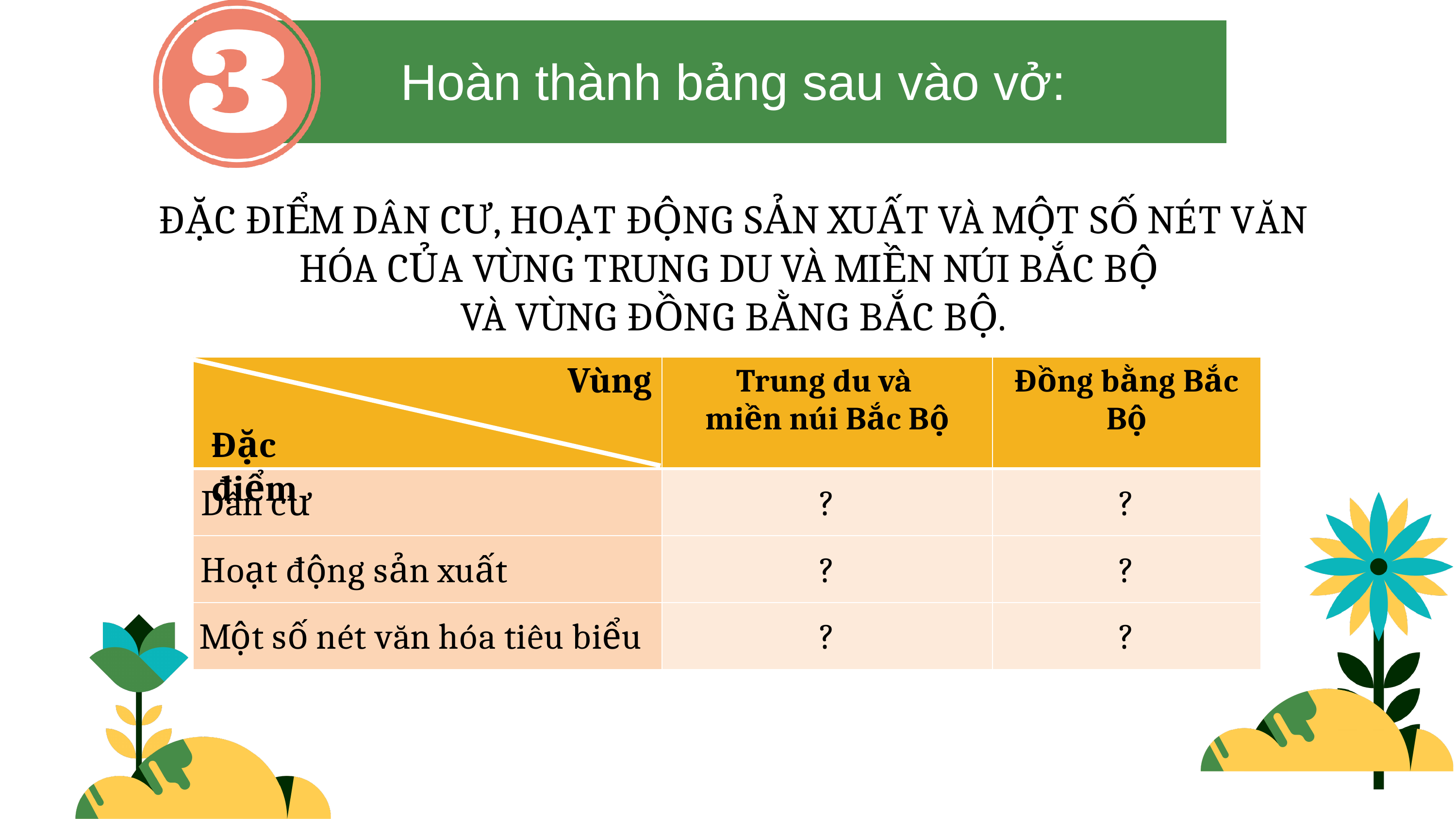

Hoàn thành bảng sau vào vở:
ĐẶC ĐIỂM DÂN CƯ, HOẠT ĐỘNG SẢN XUẤT VÀ MỘT SỐ NÉT VĂN HÓA CỦA VÙNG TRUNG DU VÀ MIỀN NÚI BẮC BỘ
VÀ VÙNG ĐỒNG BẰNG BẮC BỘ.
Vùng
|  | Trung du và miền núi Bắc Bộ | Đồng bằng Bắc Bộ |
| --- | --- | --- |
| Dân cư | ? | ? |
| Hoạt động sản xuất | ? | ? |
| Một số nét văn hóa tiêu biểu | ? | ? |
Đặc điểm